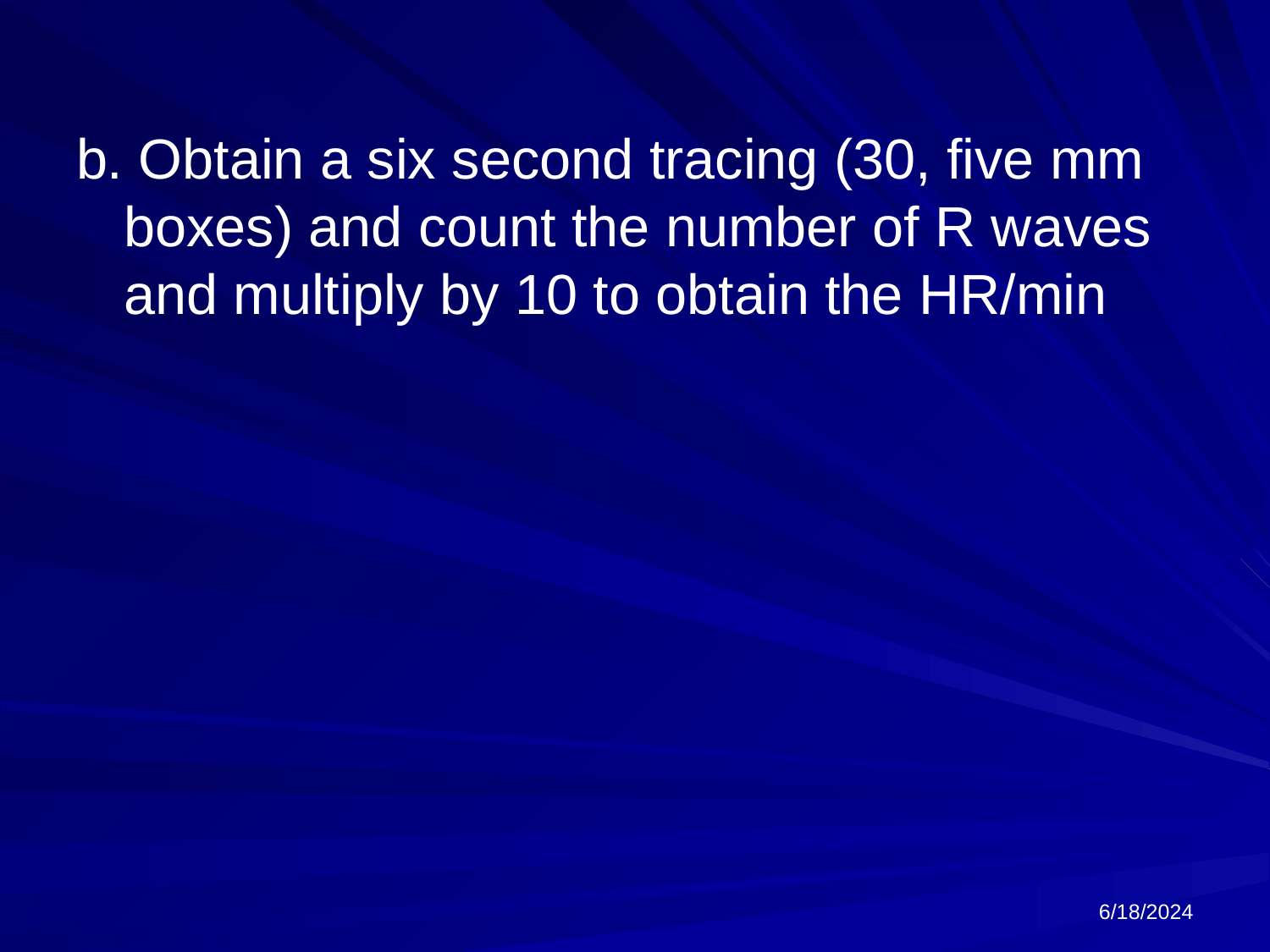

b. Obtain a six second tracing (30, five mm boxes) and count the number of R waves and multiply by 10 to obtain the HR/min
6/18/2024